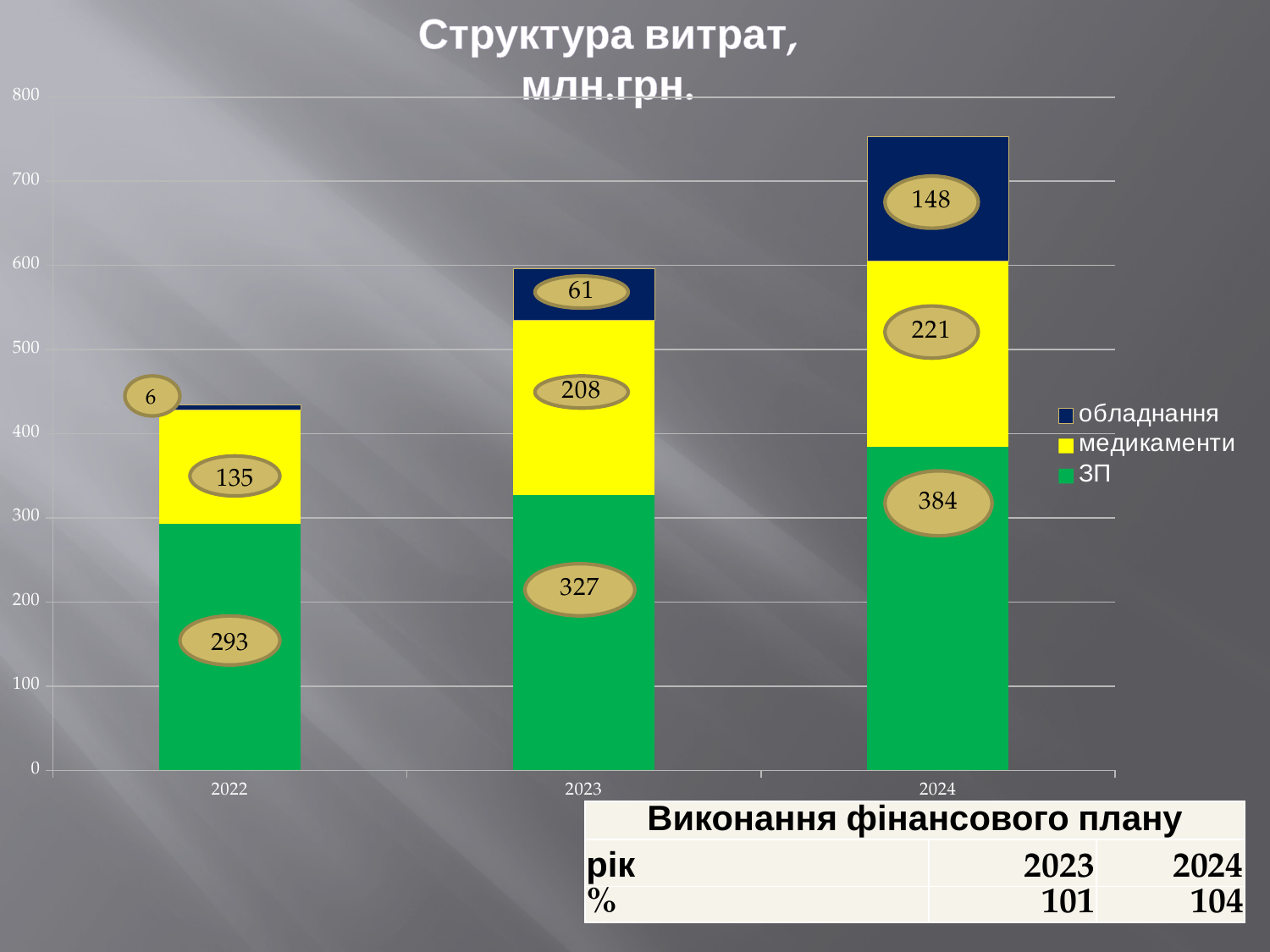

Структура витрат, млн.грн.

### Chart

| Category | ЗП | медикаменти | обладнання |
|---|---|---|---|
| 2022 | 293.0 | 135.0 | 6.0 |
| 2023 | 327.0 | 208.0 | 61.0 |
| 2024 | 384.0 | 221.0 | 148.0 |
135
293
| Виконання фінансового плану |  |  |
| --- | --- | --- |
| рік | 2023 | 2024 |
| % | 101 | 104 |